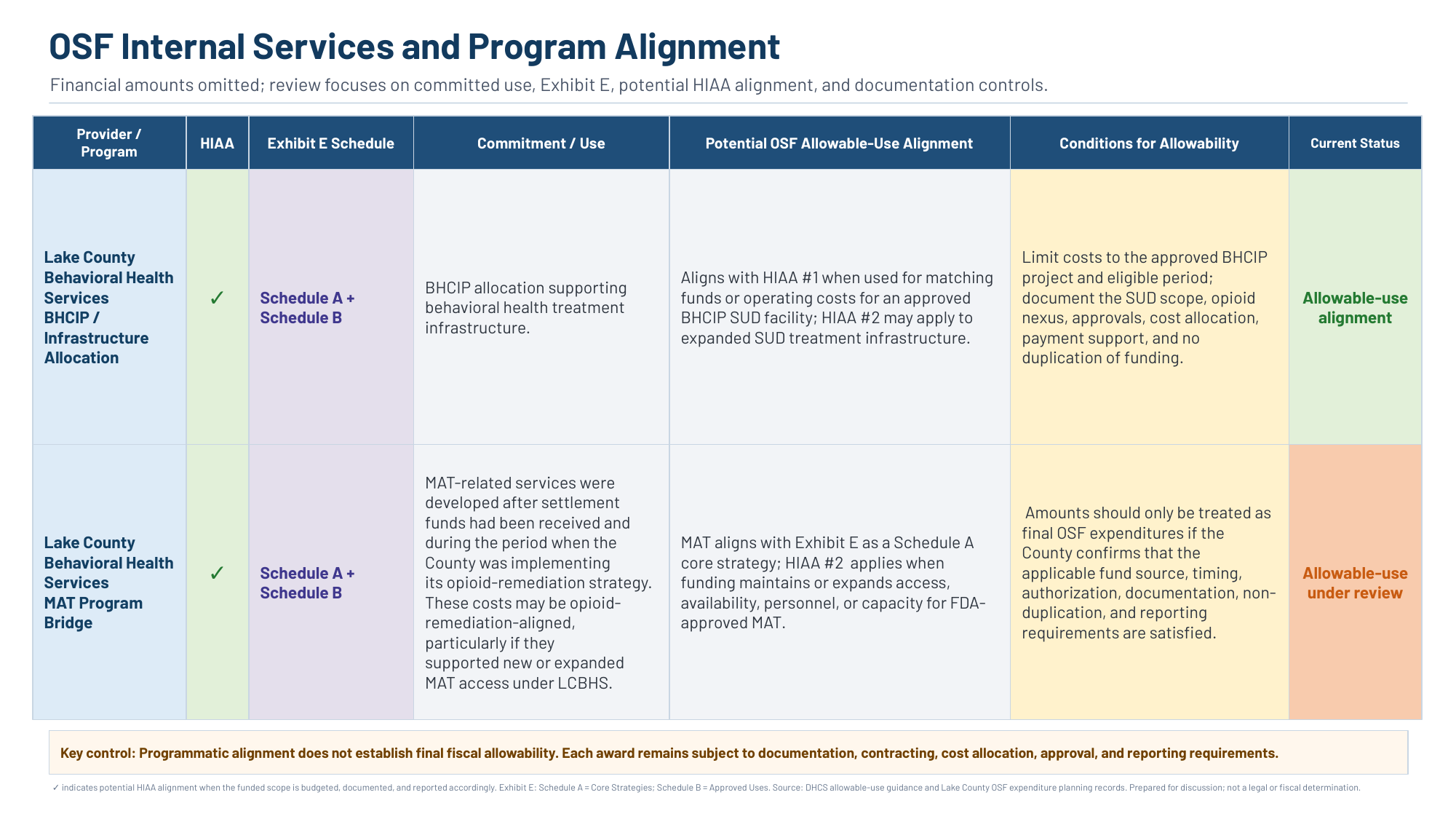

OSF Internal Services and Program Alignment
Financial amounts omitted; review focuses on committed use, Exhibit E, potential HIAA alignment, and documentation controls.

Provider /
Program
HIAA
Exhibit E Schedule
Commitment / Use
Potential OSF Allowable-Use Alignment
Conditions for Allowability
Current Status
Lake County Behavioral Health Services
BHCIP / Infrastructure Allocation
✓

Schedule A + Schedule B
BHCIP allocation supporting behavioral health treatment infrastructure.
Aligns with HIAA #1 when used for matching funds or operating costs for an approved BHCIP SUD facility; HIAA #2 may apply to expanded SUD treatment infrastructure.
Limit costs to the approved BHCIP project and eligible period; document the SUD scope, opioid nexus, approvals, cost allocation, payment support, and no duplication of funding.
Allowable-use alignment
Lake County Behavioral Health Services
MAT Program Bridge
✓

Schedule A + Schedule B
MAT-related services were developed after settlement funds had been received and during the period when the County was implementing its opioid-remediation strategy. These costs may be opioid-remediation-aligned, particularly if they supported new or expanded MAT access under LCBHS.
MAT aligns with Exhibit E as a Schedule A core strategy; HIAA #2  applies when funding maintains or expands access, availability, personnel, or capacity for FDA-approved MAT.
 Amounts should only be treated as final OSF expenditures if the County confirms that the applicable fund source, timing, authorization, documentation, non-duplication, and reporting requirements are satisfied.

Allowable-use under review
Key control: Programmatic alignment does not establish final fiscal allowability. Each award remains subject to documentation, contracting, cost allocation, approval, and reporting requirements.
✓ indicates potential HIAA alignment when the funded scope is budgeted, documented, and reported accordingly. Exhibit E: Schedule A = Core Strategies; Schedule B = Approved Uses. Source: DHCS allowable-use guidance and Lake County OSF expenditure planning records. Prepared for discussion; not a legal or fiscal determination.